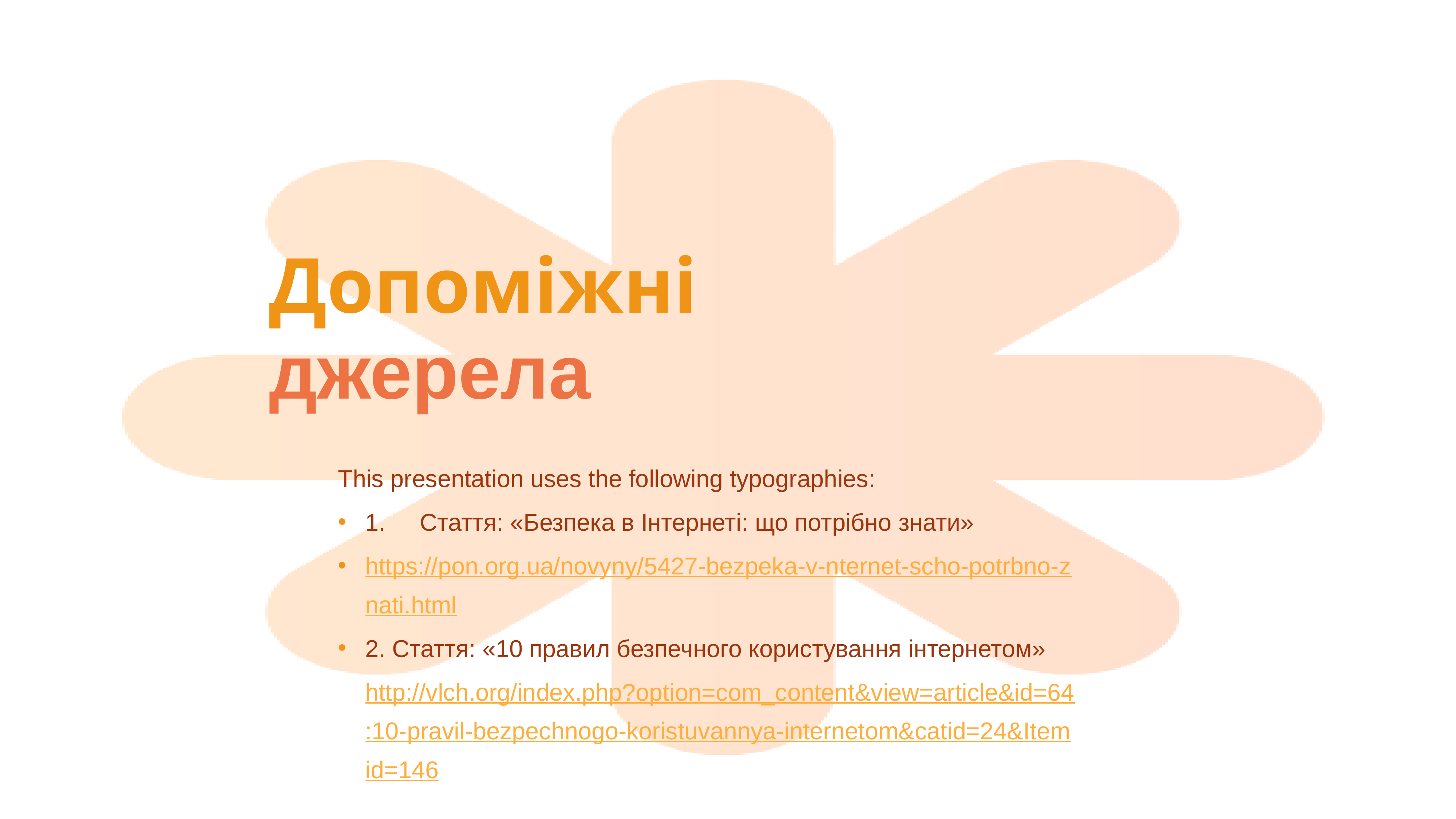

Допоміжні
джерела
This presentation uses the following typographies:
1.	Стаття: «Безпека в Інтернеті: що потрібно знати»
https://pon.org.ua/novyny/5427-bezpeka-v-nternet-scho-potrbno-znati.html
2. Стаття: «10 правил безпечного користування інтернетом» http://vlch.org/index.php?option=com_content&view=article&id=64:10-pravil-bezpechnogo-koristuvannya-internetom&catid=24&Itemid=146